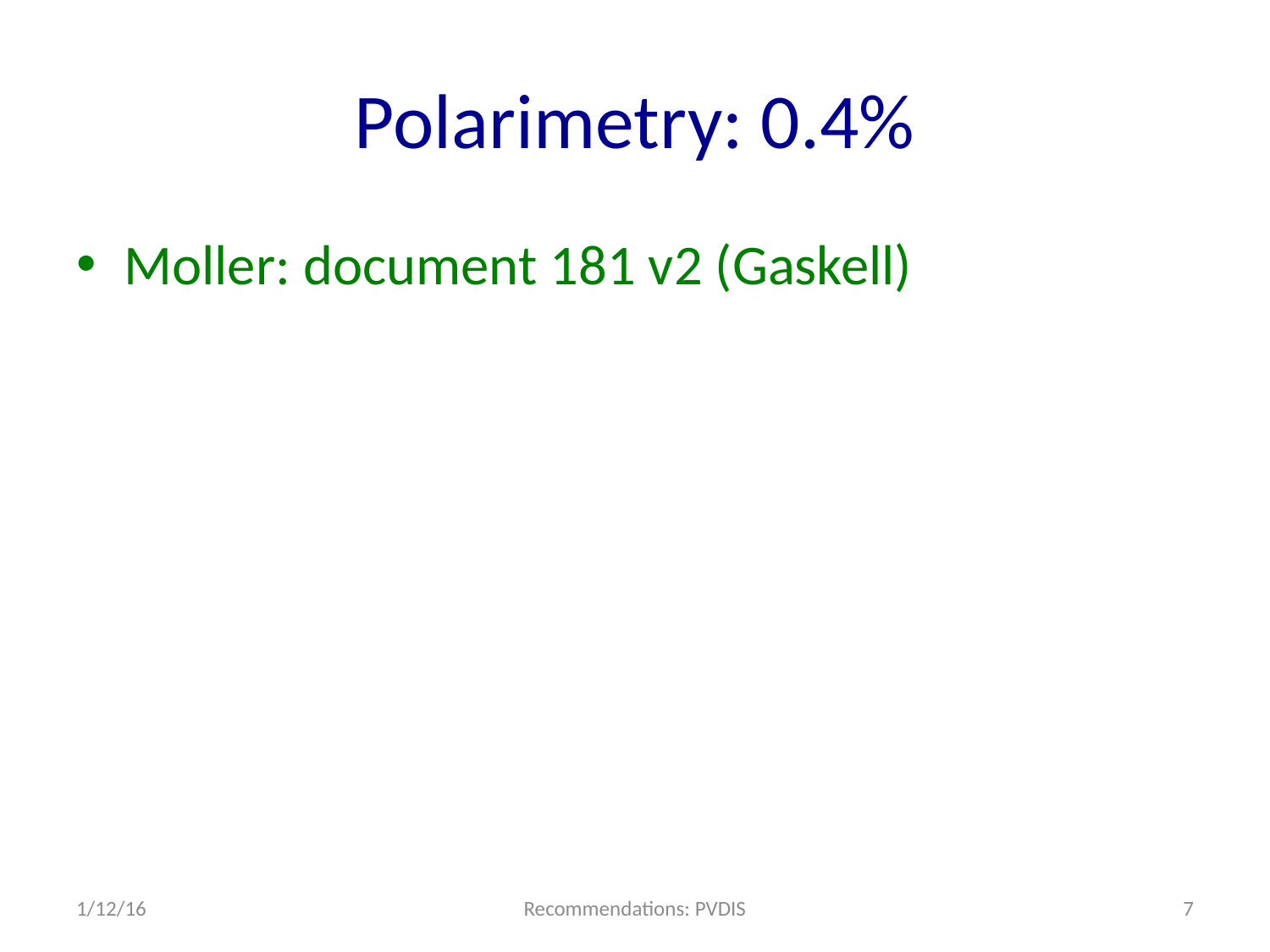

# Polarimetry: 0.4%
Moller: document 181 v2 (Gaskell)
1/12/16
Recommendations: PVDIS
7